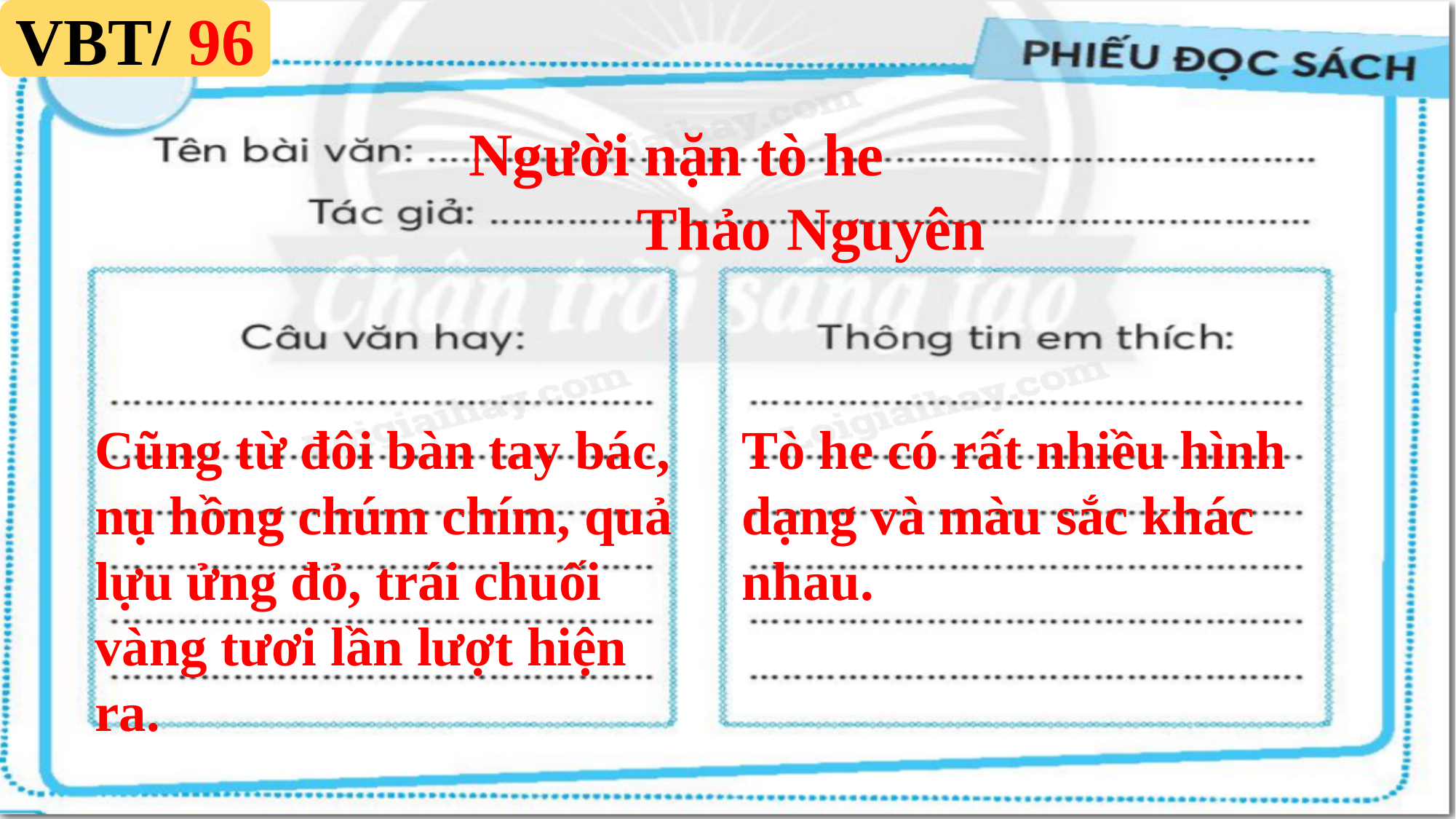

VBT/ 96
Người nặn tò he
Thảo Nguyên
Cũng từ đôi bàn tay bác, nụ hồng chúm chím, quả lựu ửng đỏ, trái chuối vàng tươi lần lượt hiện ra.
Tò he có rất nhiều hình dạng và màu sắc khác nhau.